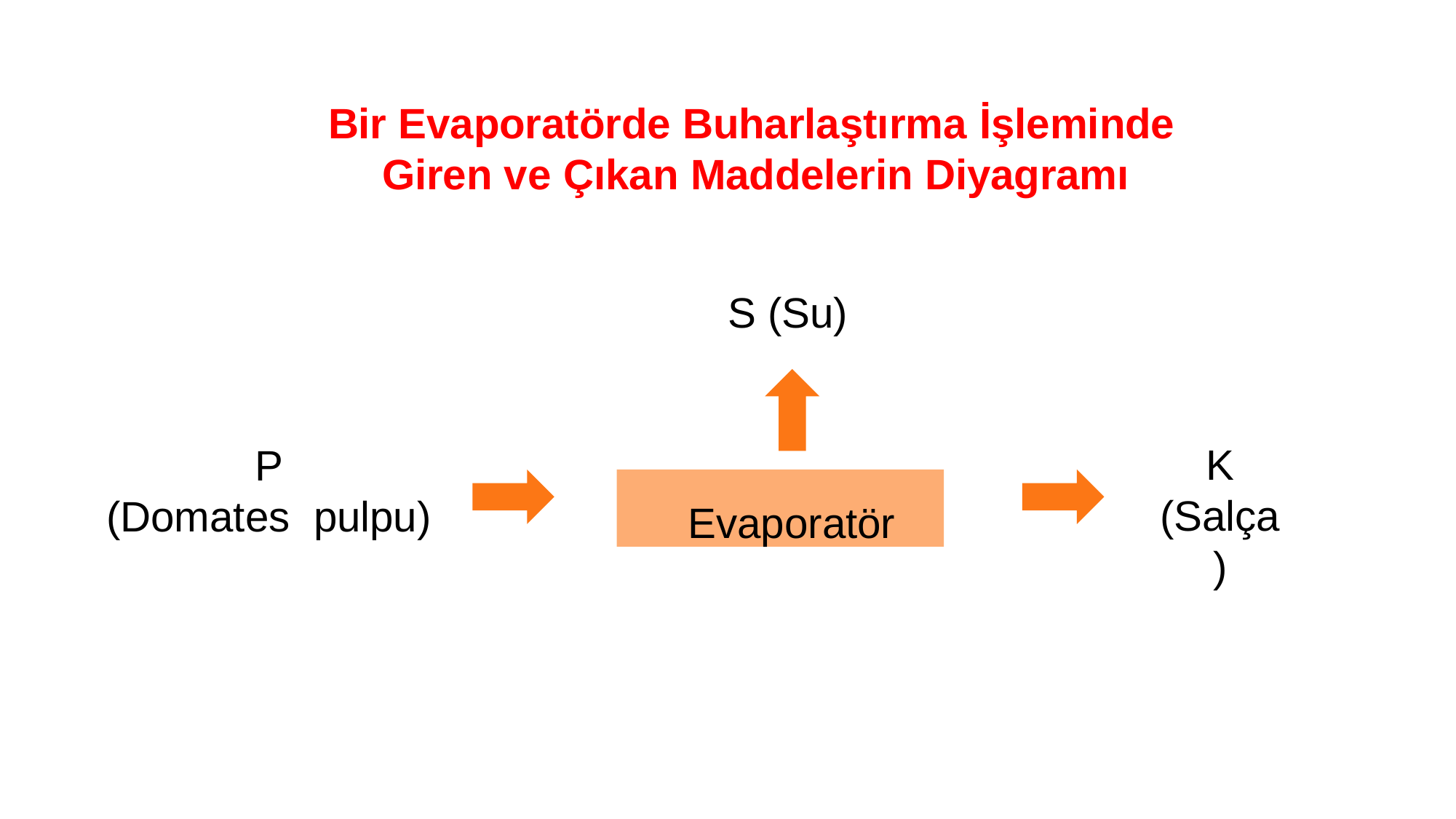

15
 Bir Evaporatörde Buharlaştırma İşleminde
 Giren ve Çıkan Maddelerin Diyagramı

S (Su)

K
(Salça)
P
(Domates  pulpu)

Evaporatör